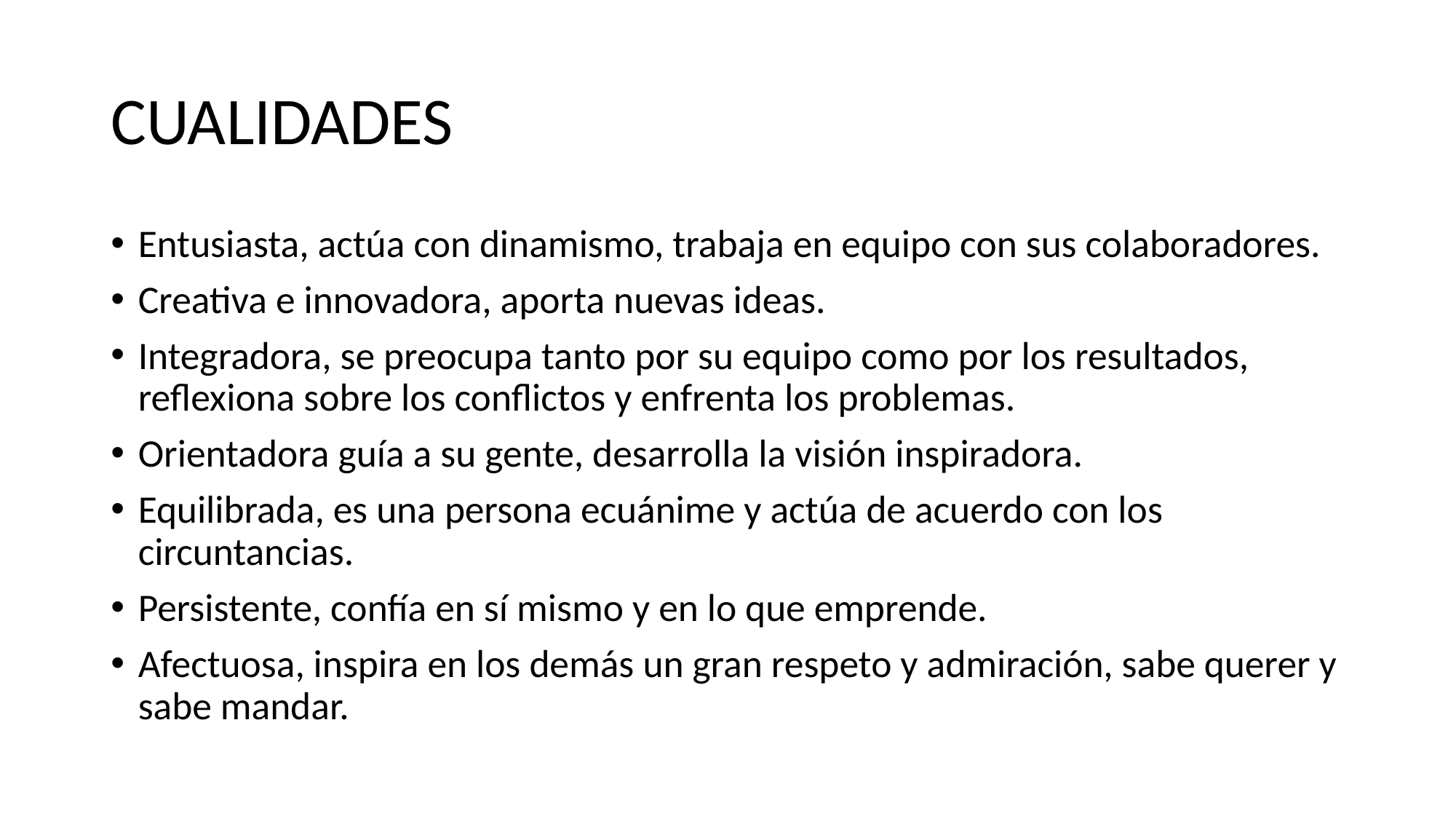

# CUALIDADES
Entusiasta, actúa con dinamismo, trabaja en equipo con sus colaboradores.
Creativa e innovadora, aporta nuevas ideas.
Integradora, se preocupa tanto por su equipo como por los resultados, reflexiona sobre los conflictos y enfrenta los problemas.
Orientadora guía a su gente, desarrolla la visión inspiradora.
Equilibrada, es una persona ecuánime y actúa de acuerdo con los circuntancias.
Persistente, confía en sí mismo y en lo que emprende.
Afectuosa, inspira en los demás un gran respeto y admiración, sabe querer y sabe mandar.